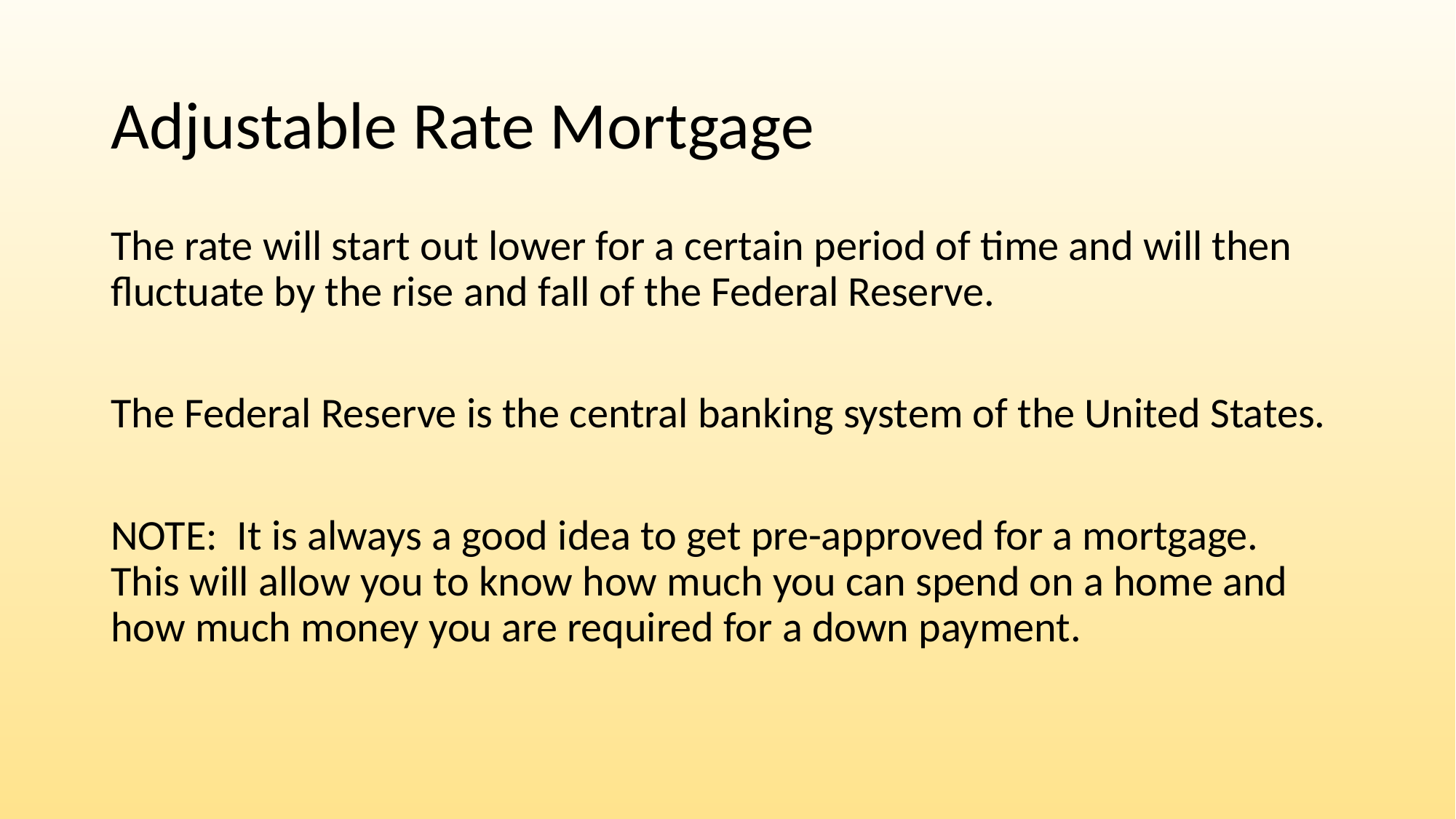

# Adjustable Rate Mortgage
The rate will start out lower for a certain period of time and will then fluctuate by the rise and fall of the Federal Reserve.

The Federal Reserve is the central banking system of the United States.

NOTE:  It is always a good idea to get pre-approved for a mortgage.  This will allow you to know how much you can spend on a home and how much money you are required for a down payment.